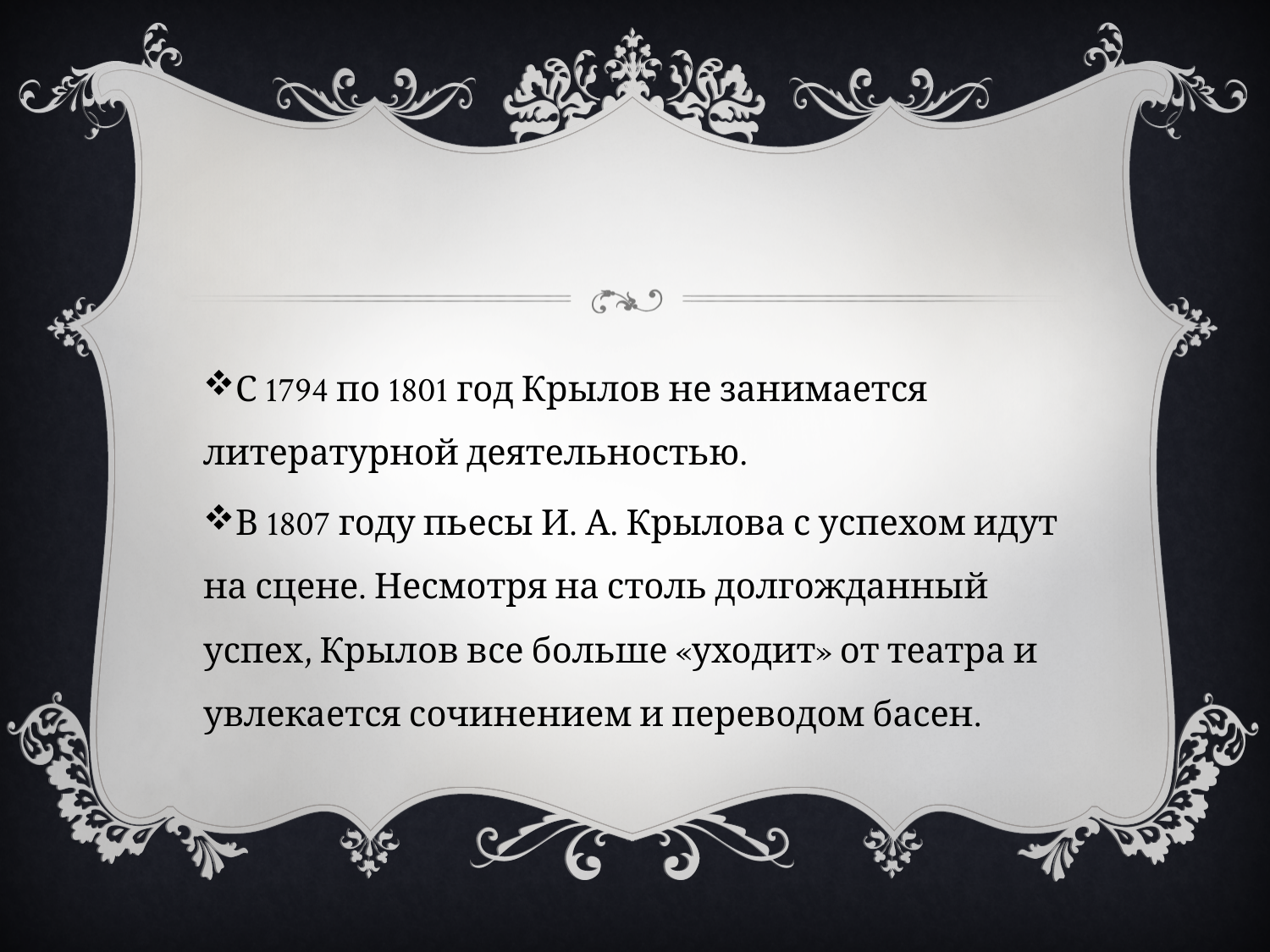

С 1794 по 1801 год Крылов не занимается литературной деятельностью.
В 1807 году пьесы И. А. Крылова с успехом идут на сцене. Несмотря на столь долгожданный успех, Крылов все больше «уходит» от театра и увлекается сочинением и переводом басен.